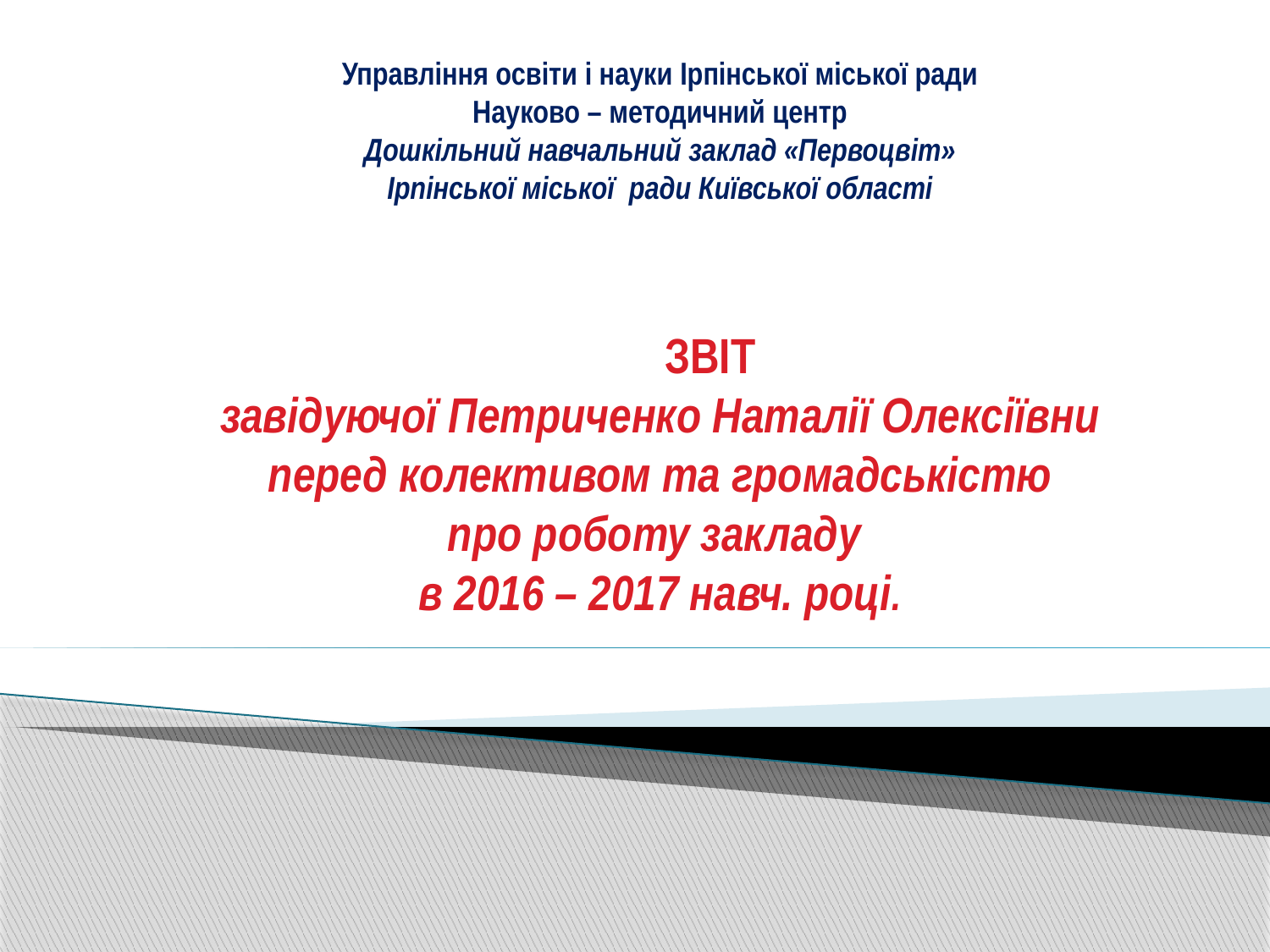

Управління освіти і науки Ірпінської міської ради
Науково – методичний центр
Дошкільний навчальний заклад «Первоцвіт»
Ірпінської міської  ради Київської області

         ЗВІТ
завідуючої Петриченко Наталії Олексіївни
перед колективом та громадськістю
про роботу закладу
в 2016 – 2017 навч. році.